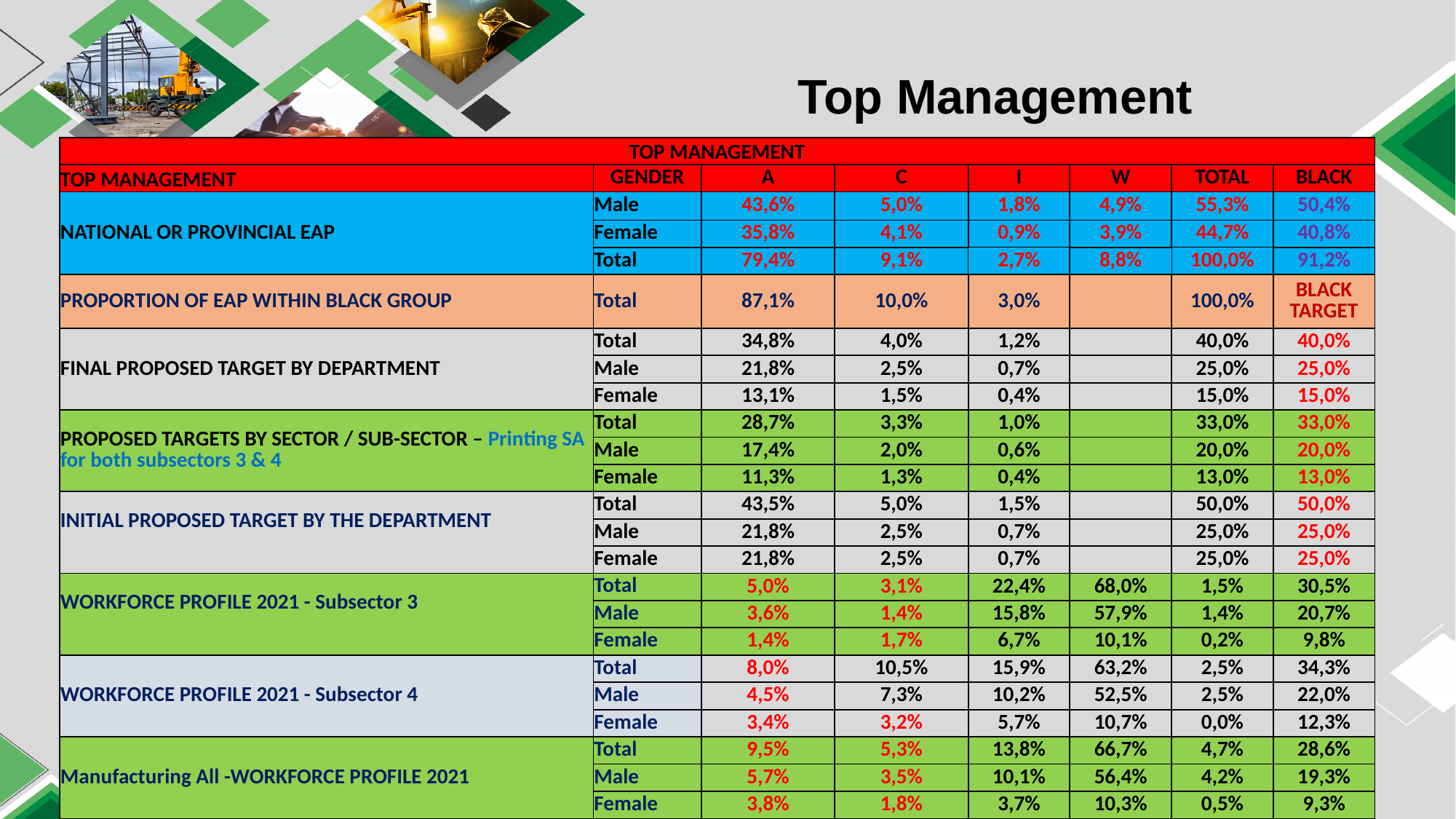

# Top Management
| TOP MANAGEMENT |  |  |  |  |  |  |  |
| --- | --- | --- | --- | --- | --- | --- | --- |
| TOP MANAGEMENT | GENDER | A | C | I | W | TOTAL | BLACK |
| NATIONAL OR PROVINCIAL EAP | Male | 43,6% | 5,0% | 1,8% | 4,9% | 55,3% | 50,4% |
|  | Female | 35,8% | 4,1% | 0,9% | 3,9% | 44,7% | 40,8% |
|  | Total | 79,4% | 9,1% | 2,7% | 8,8% | 100,0% | 91,2% |
| PROPORTION OF EAP WITHIN BLACK GROUP | Total | 87,1% | 10,0% | 3,0% |  | 100,0% | BLACK TARGET |
| FINAL PROPOSED TARGET BY DEPARTMENT | Total | 34,8% | 4,0% | 1,2% |  | 40,0% | 40,0% |
|  | Male | 21,8% | 2,5% | 0,7% |  | 25,0% | 25,0% |
|  | Female | 13,1% | 1,5% | 0,4% |  | 15,0% | 15,0% |
| PROPOSED TARGETS BY SECTOR / SUB-SECTOR – Printing SA for both subsectors 3 & 4 | Total | 28,7% | 3,3% | 1,0% |  | 33,0% | 33,0% |
|  | Male | 17,4% | 2,0% | 0,6% |  | 20,0% | 20,0% |
|  | Female | 11,3% | 1,3% | 0,4% |  | 13,0% | 13,0% |
| INITIAL PROPOSED TARGET BY THE DEPARTMENT | Total | 43,5% | 5,0% | 1,5% |  | 50,0% | 50,0% |
|  | Male | 21,8% | 2,5% | 0,7% |  | 25,0% | 25,0% |
|  | Female | 21,8% | 2,5% | 0,7% |  | 25,0% | 25,0% |
| WORKFORCE PROFILE 2021 - Subsector 3 | Total | 5,0% | 3,1% | 22,4% | 68,0% | 1,5% | 30,5% |
|  | Male | 3,6% | 1,4% | 15,8% | 57,9% | 1,4% | 20,7% |
|  | Female | 1,4% | 1,7% | 6,7% | 10,1% | 0,2% | 9,8% |
| WORKFORCE PROFILE 2021 - Subsector 4 | Total | 8,0% | 10,5% | 15,9% | 63,2% | 2,5% | 34,3% |
|  | Male | 4,5% | 7,3% | 10,2% | 52,5% | 2,5% | 22,0% |
|  | Female | 3,4% | 3,2% | 5,7% | 10,7% | 0,0% | 12,3% |
| Manufacturing All -WORKFORCE PROFILE 2021 | Total | 9,5% | 5,3% | 13,8% | 66,7% | 4,7% | 28,6% |
|  | Male | 5,7% | 3,5% | 10,1% | 56,4% | 4,2% | 19,3% |
|  | Female | 3,8% | 1,8% | 3,7% | 10,3% | 0,5% | 9,3% |